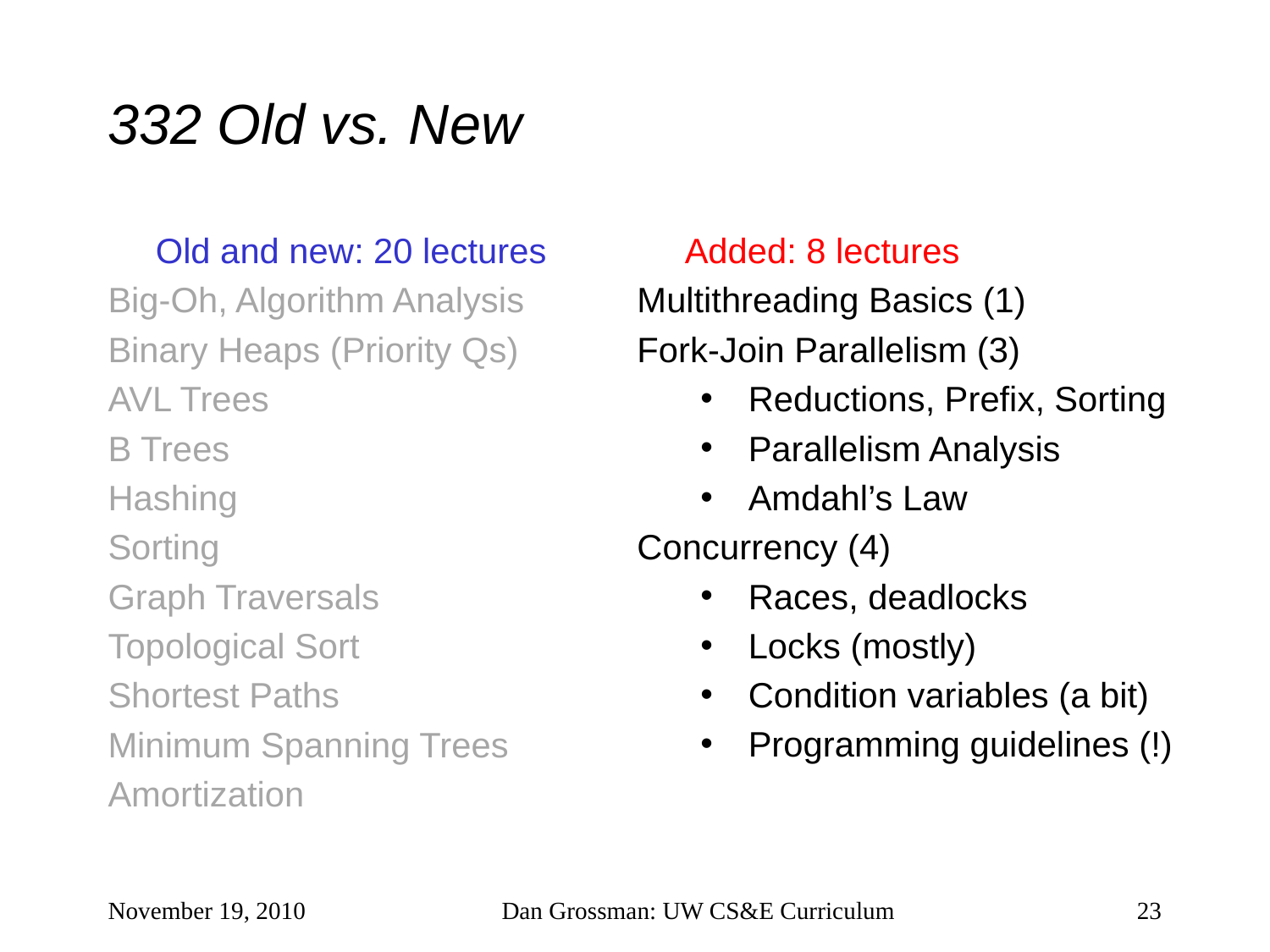

# 332 Old vs. New
	Old and new: 20 lectures
Big-Oh, Algorithm Analysis
Binary Heaps (Priority Qs)
AVL Trees
B Trees
Hashing
Sorting
Graph Traversals
Topological Sort
Shortest Paths
Minimum Spanning Trees
Amortization

	Added: 8 lectures
Multithreading Basics (1)
Fork-Join Parallelism (3)
Reductions, Prefix, Sorting
Parallelism Analysis
Amdahl’s Law
Concurrency (4)
Races, deadlocks
Locks (mostly)
Condition variables (a bit)
Programming guidelines (!)

November 19, 2010
Dan Grossman: UW CS&E Curriculum
23